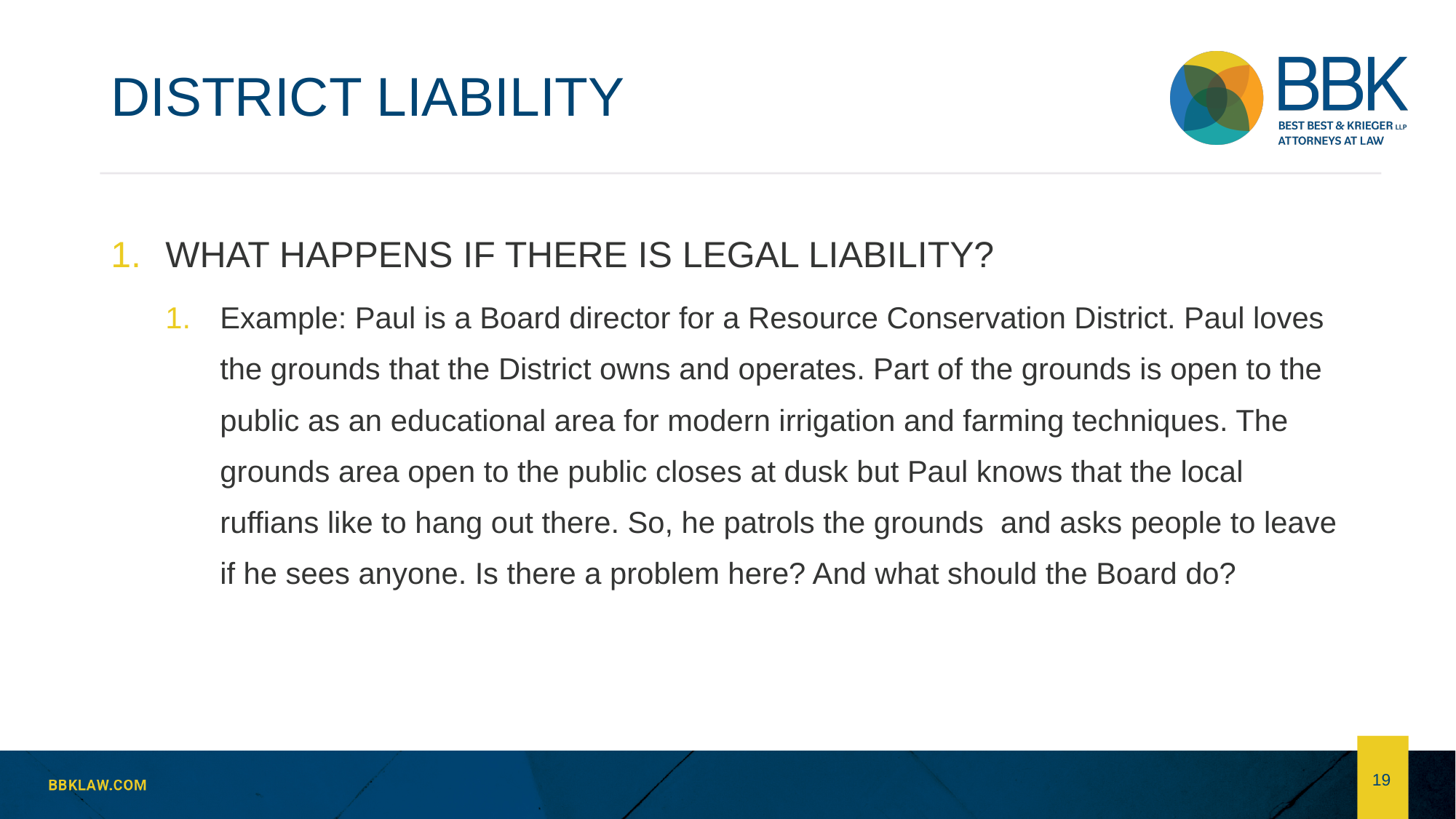

# DISTRICT LIABILITY
WHAT HAPPENS IF THERE IS LEGAL LIABILITY?
Example: Paul is a Board director for a Resource Conservation District. Paul loves the grounds that the District owns and operates. Part of the grounds is open to the public as an educational area for modern irrigation and farming techniques. The grounds area open to the public closes at dusk but Paul knows that the local ruffians like to hang out there. So, he patrols the grounds  and asks people to leave if he sees anyone. Is there a problem here? And what should the Board do?
19